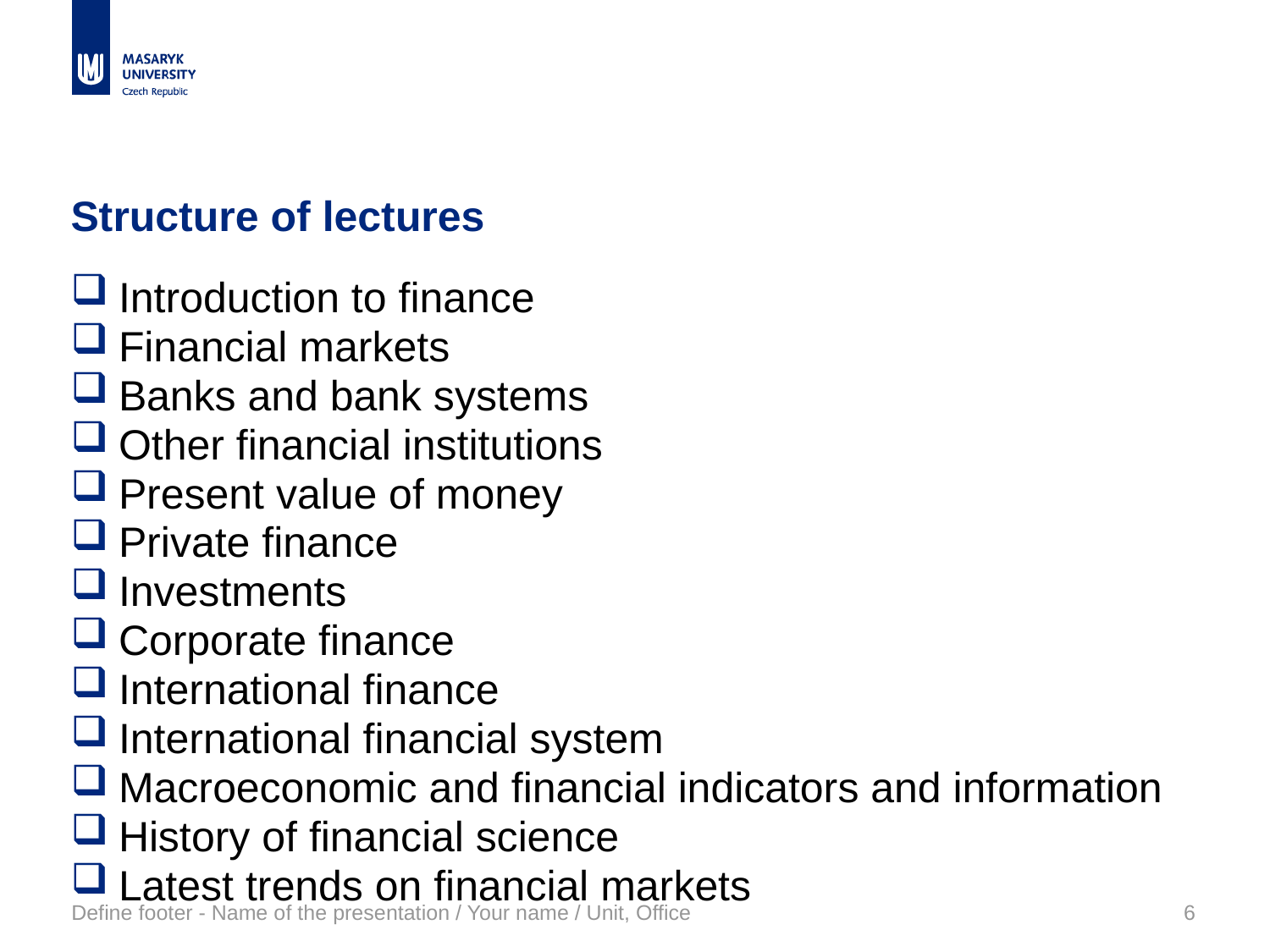

# Structure of lectures
Introduction to finance
Financial markets
Banks and bank systems
Other financial institutions
Present value of money
Private finance
Investments
Corporate finance
International finance
International financial system
Macroeconomic and financial indicators and information
History of financial science
Latest trends on financial markets

Define footer - Name of the presentation / Your name / Unit, Office
6